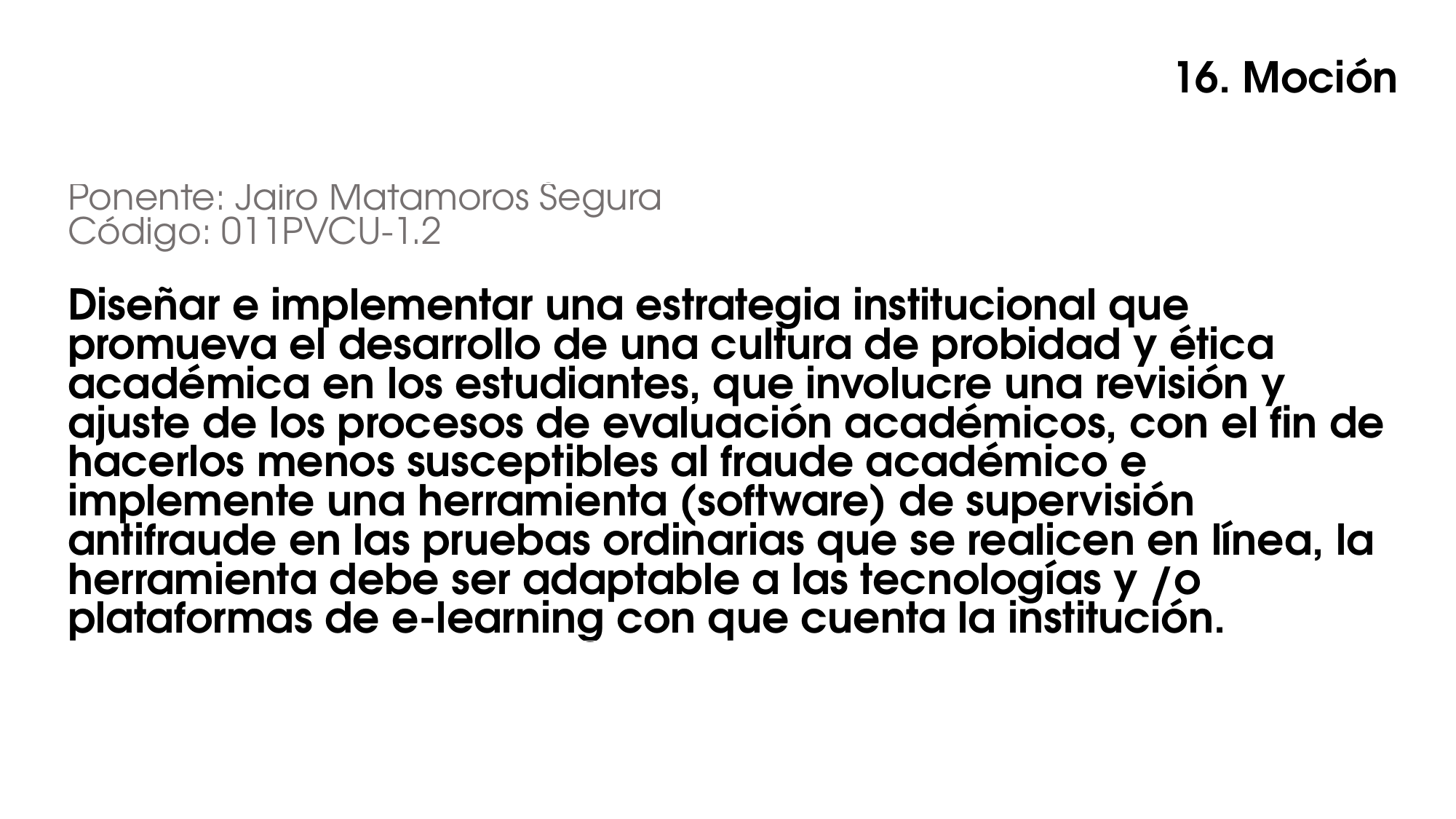

# 16. Moción
| Ponente: Jairo Matamoros Segura Código: 011PVCU-1.2 |
| --- |
| Diseñar e implementar una estrategia institucional que promueva el desarrollo de una cultura de probidad y ética académica en los estudiantes, que involucre una revisión y ajuste de los procesos de evaluación académicos, con el fin de hacerlos menos susceptibles al fraude académico e implemente una herramienta (software) de supervisión antifraude en las pruebas ordinarias que se realicen en línea, la herramienta debe ser adaptable a las tecnologías y /o plataformas de e-learning con que cuenta la institución. |